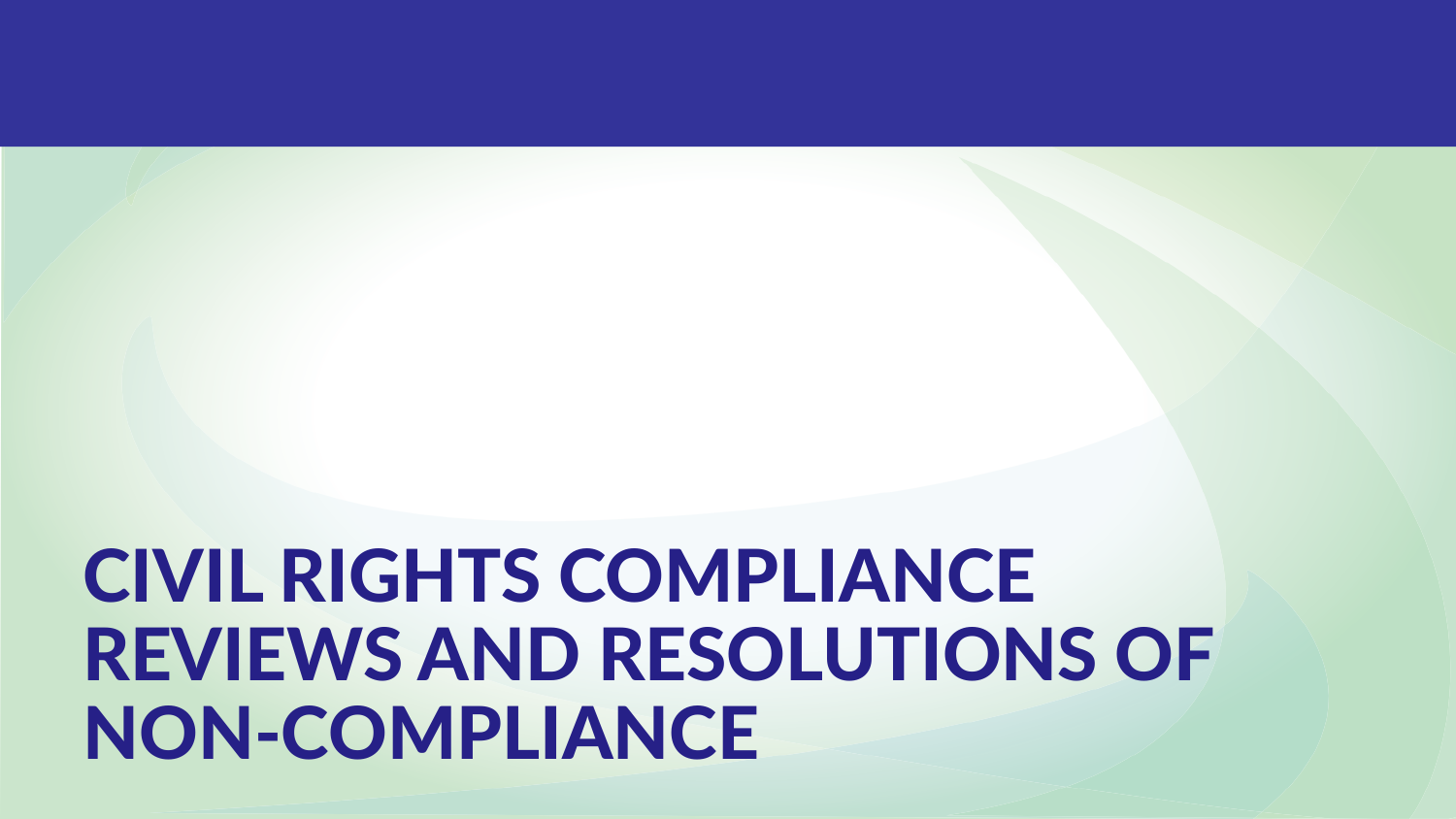

# CIVIL RIGHTS COMPLIANCE REVIEWS AND RESOLUTIONS OF NON-COMPLIANCE